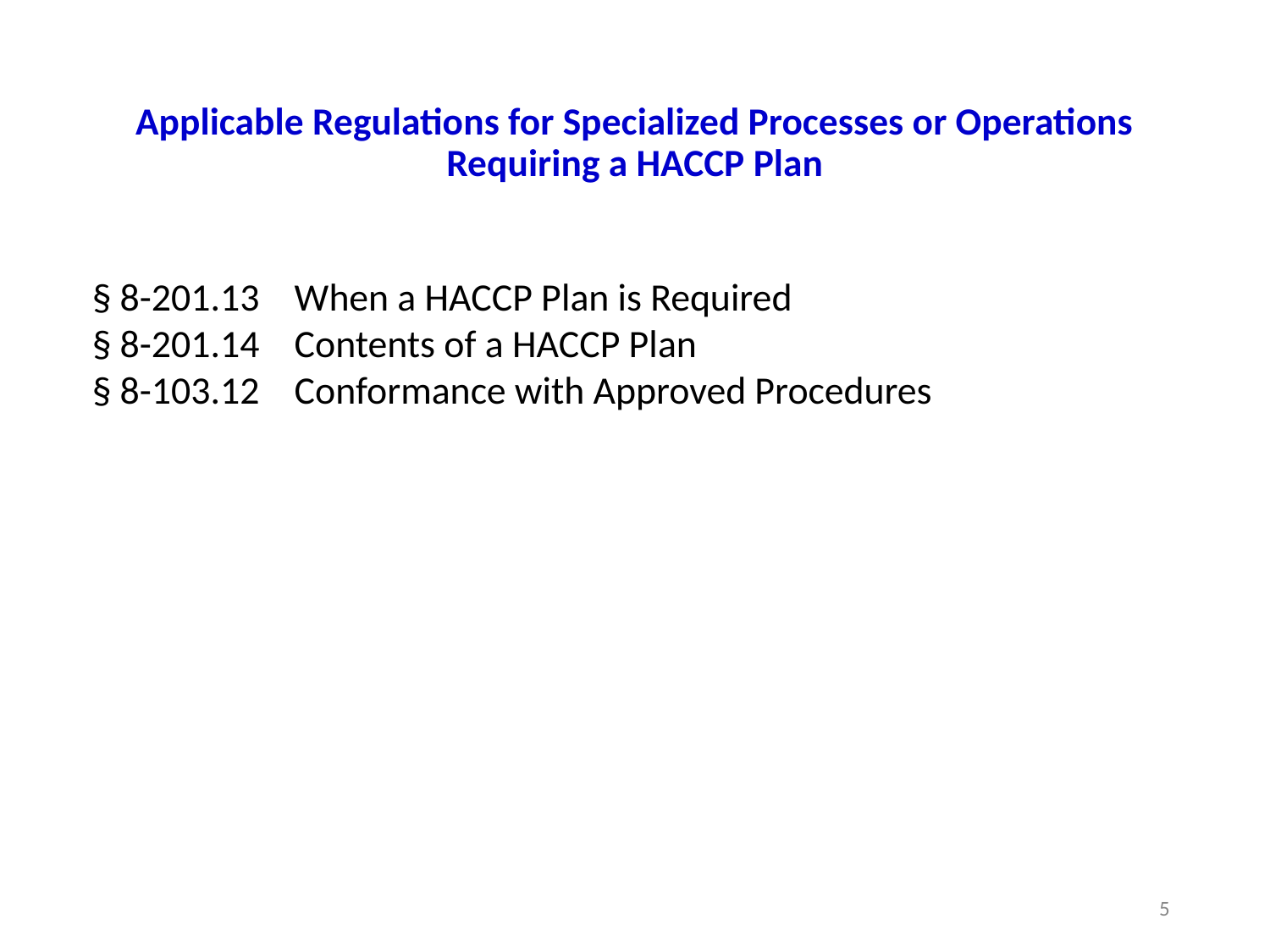

# Applicable Regulations for Specialized Processes or Operations Requiring a HACCP Plan

§ 8-201.13    When a HACCP Plan is Required
§ 8-201.14    Contents of a HACCP Plan
§ 8-103.12    Conformance with Approved Procedures

5